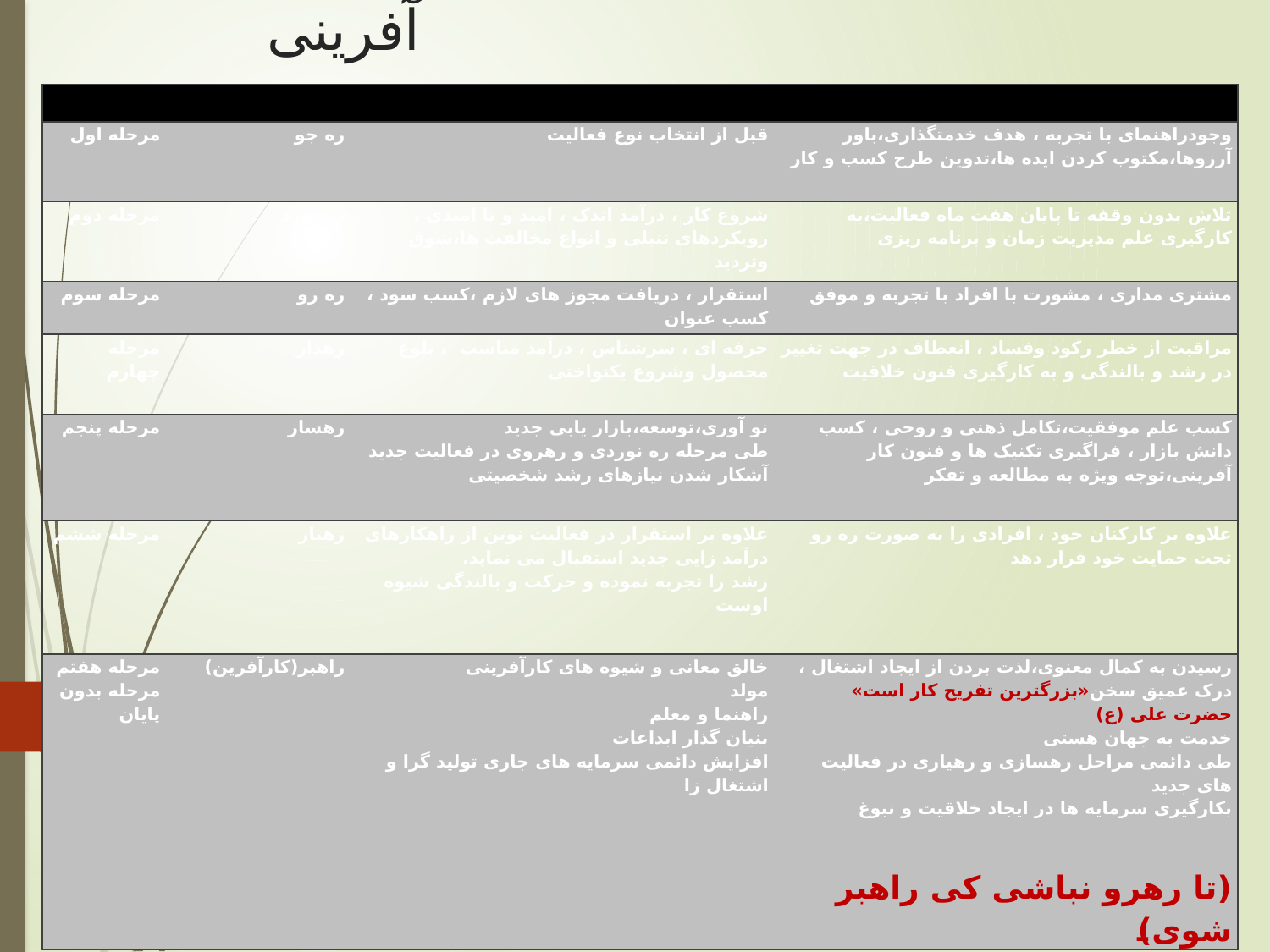

# مراحل هفت گانه رهپویان کار آفرینی
| ردیف | مرحله | خصوصیت مراحل | راهكار های عبور به مراحل بالاتر |
| --- | --- | --- | --- |
| مرحله اول | ره جو | قبل از انتخاب نوع فعالیت | وجودراهنمای با تجربه ، هدف خدمتگذاری،باور آرزوها،مكتوب كردن ایده ها،تدوین طرح كسب و كار |
| مرحله دوم | ره نورد | شروع کار ، درآمد اندک ، امید و نا امیدی ، رویکردهای تنبلی و انواع مخالفت ها،شوق وتردید | تلاش بدون وقفه تا پایان هفت ماه فعالیت،به كارگیری علم مدیریت زمان و برنامه ریزی |
| مرحله سوم | ره رو | استقرار ، دریافت مجوز های لازم ،کسب سود ، کسب عنوان | مشتری مداری ، مشورت با افراد با تجربه و موفق |
| مرحله چهارم | رهدار | حرفه ای ، سرشناس ، درآمد مناسب ، بلوغ محصول وشروع یکنواختی | مراقبت از خطر رکود وفساد ، انعطاف در جهت تغییر در رشد و بالندگی و به كارگیری فنون خلاقیت |
| مرحله پنجم | رهساز | نو آوری،توسعه،بازار یابی جدید طی مرحله ره نوردی و رهروی در فعالیت جدید آشكار شدن نیازهای رشد شخصیتی | کسب علم موفقیت،تکامل ذهنی و روحی ، کسب دانش بازار ، فراگیری تکنیک ها و فنون کار آفرینی،توجه وی‍‍ژه به مطالعه و تفكر |
| مرحله ششم | رهیار | علاوه بر استقرار در فغالیت نوین از راهكارهای درآمد زایی جدید استقبال می نماید. رشد را تجربه نموده و حركت و بالندگی شیوه اوست | علاوه بر کارکنان خود ، افرادی را به صورت ره رو تحت حمایت خود قرار دهد |
| مرحله هفتم مرحله بدون پایان | راهبر(کارآفرین) | خالق معانی و شیوه های کارآفرینی مولد راهنما و معلم بنیان گذار ابداعات افزایش دائمی سرمایه های جاری تولید گرا و اشتغال زا | رسیدن به کمال معنوی،لذت بردن از ایجاد اشتغال ، درک عمیق سخن«بزرگترین تفریح کار است» حضرت علی (ع) خدمت به جهان هستی طی دائمی مراحل رهسازی و رهیاری در فعالیت های جدید بکارگیری سرمایه ها در ایجاد خلاقیت و نبوغ (تا رهرو نباشی كی راهبر شوی) |
46
آشنائی با تکنیکهای خلاقیت